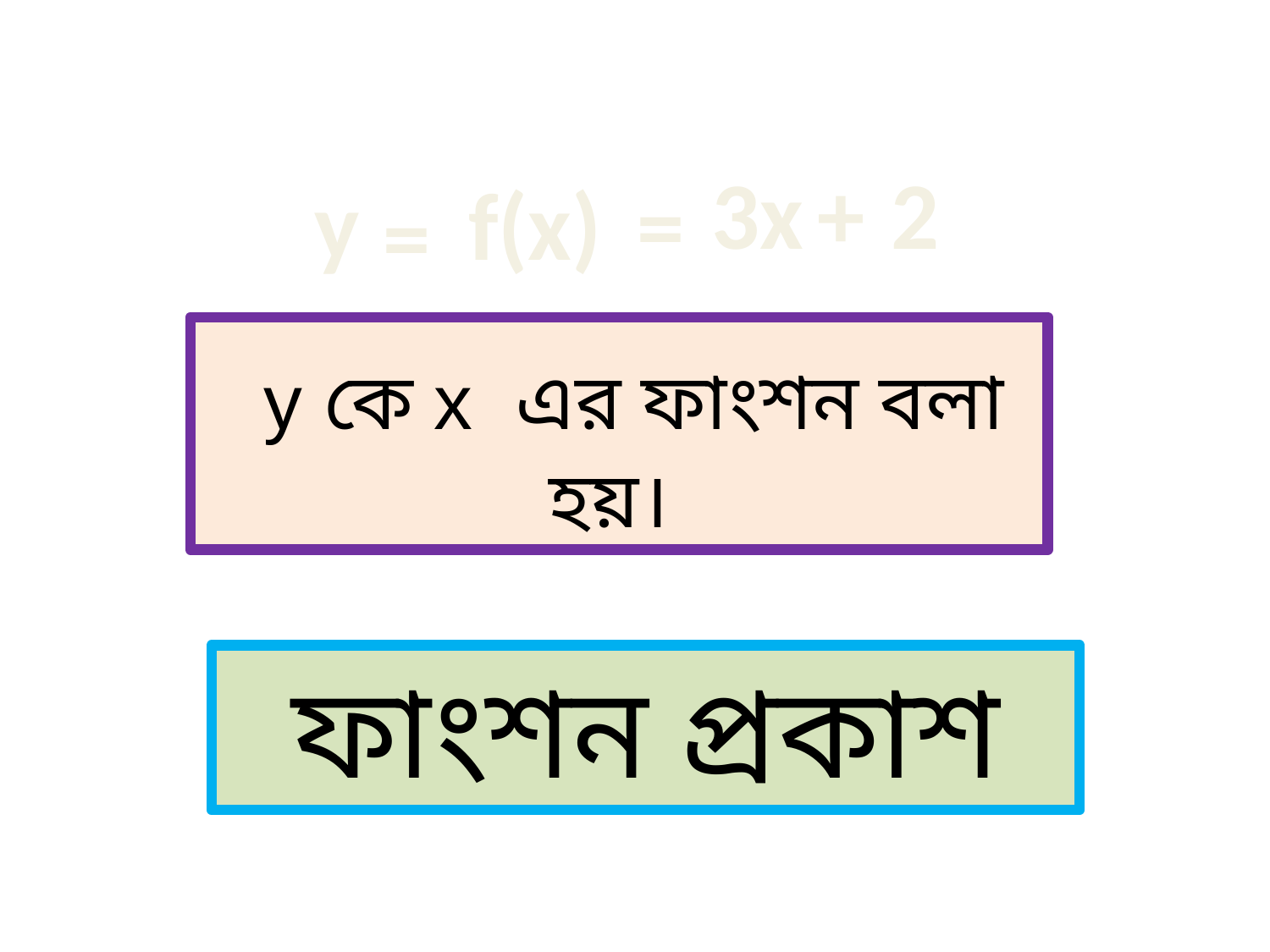

3x
+
2
y
f(x)
=
=
 y কে x  এর ফাংশন বলা হয়।
ফাংশন প্রকাশ